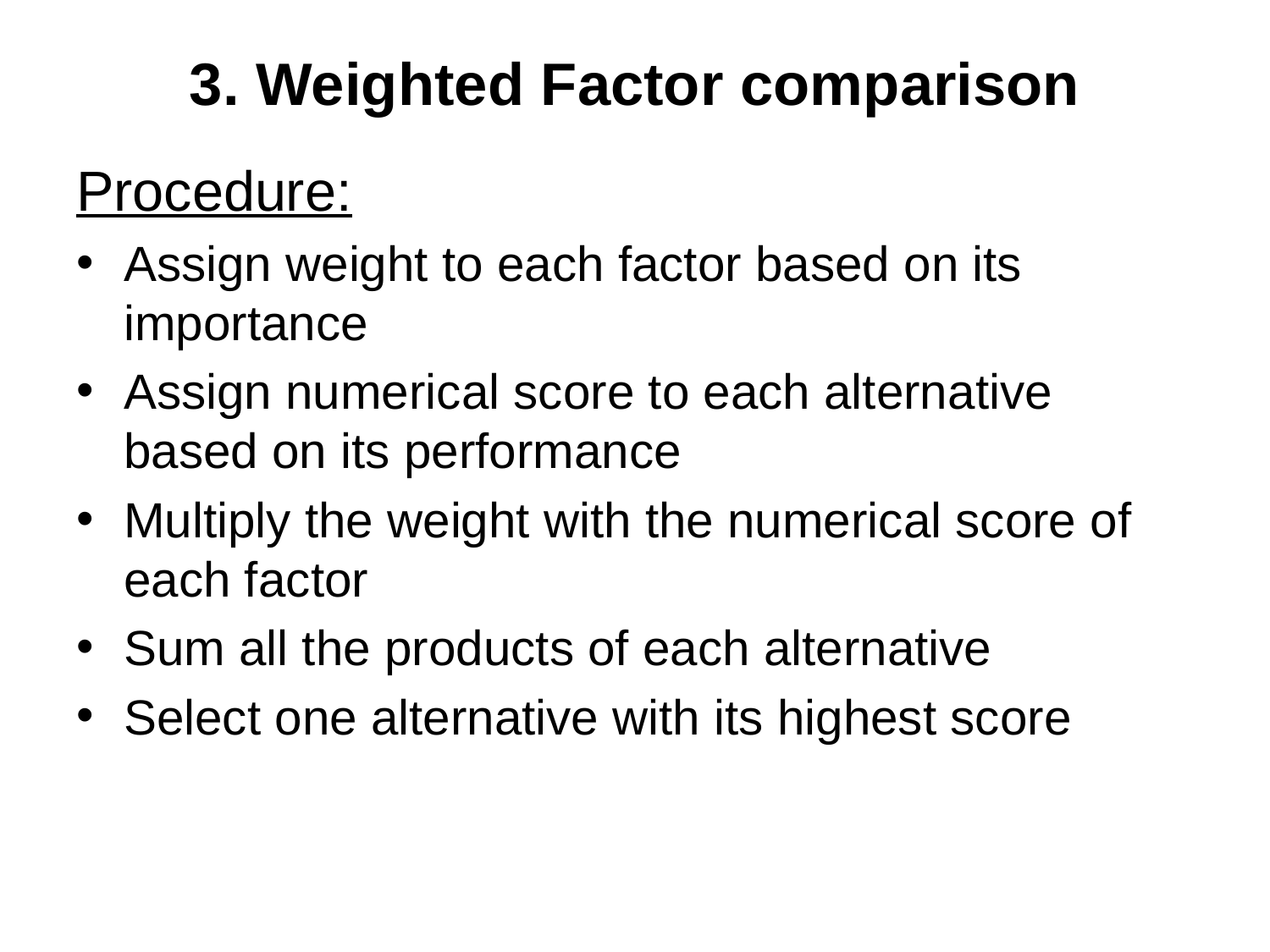

# 3. Weighted Factor comparison
Procedure:
Assign weight to each factor based on its importance
Assign numerical score to each alternative based on its performance
Multiply the weight with the numerical score of each factor
Sum all the products of each alternative
Select one alternative with its highest score